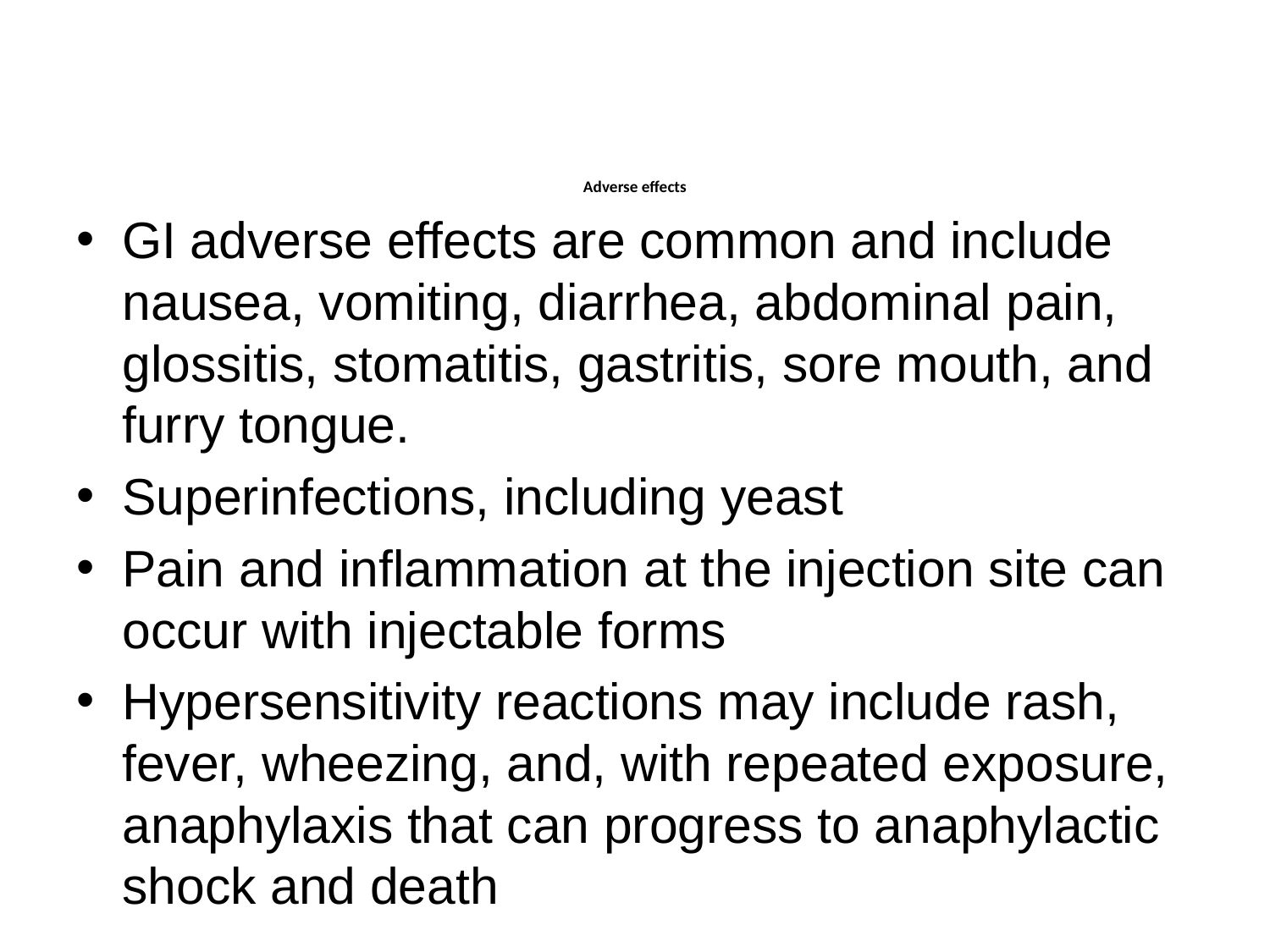

# Adverse effects
GI adverse effects are common and include nausea, vomiting, diarrhea, abdominal pain, glossitis, stomatitis, gastritis, sore mouth, and furry tongue.
Superinfections, including yeast
Pain and inflammation at the injection site can occur with injectable forms
Hypersensitivity reactions may include rash, fever, wheezing, and, with repeated exposure, anaphylaxis that can progress to anaphylactic shock and death